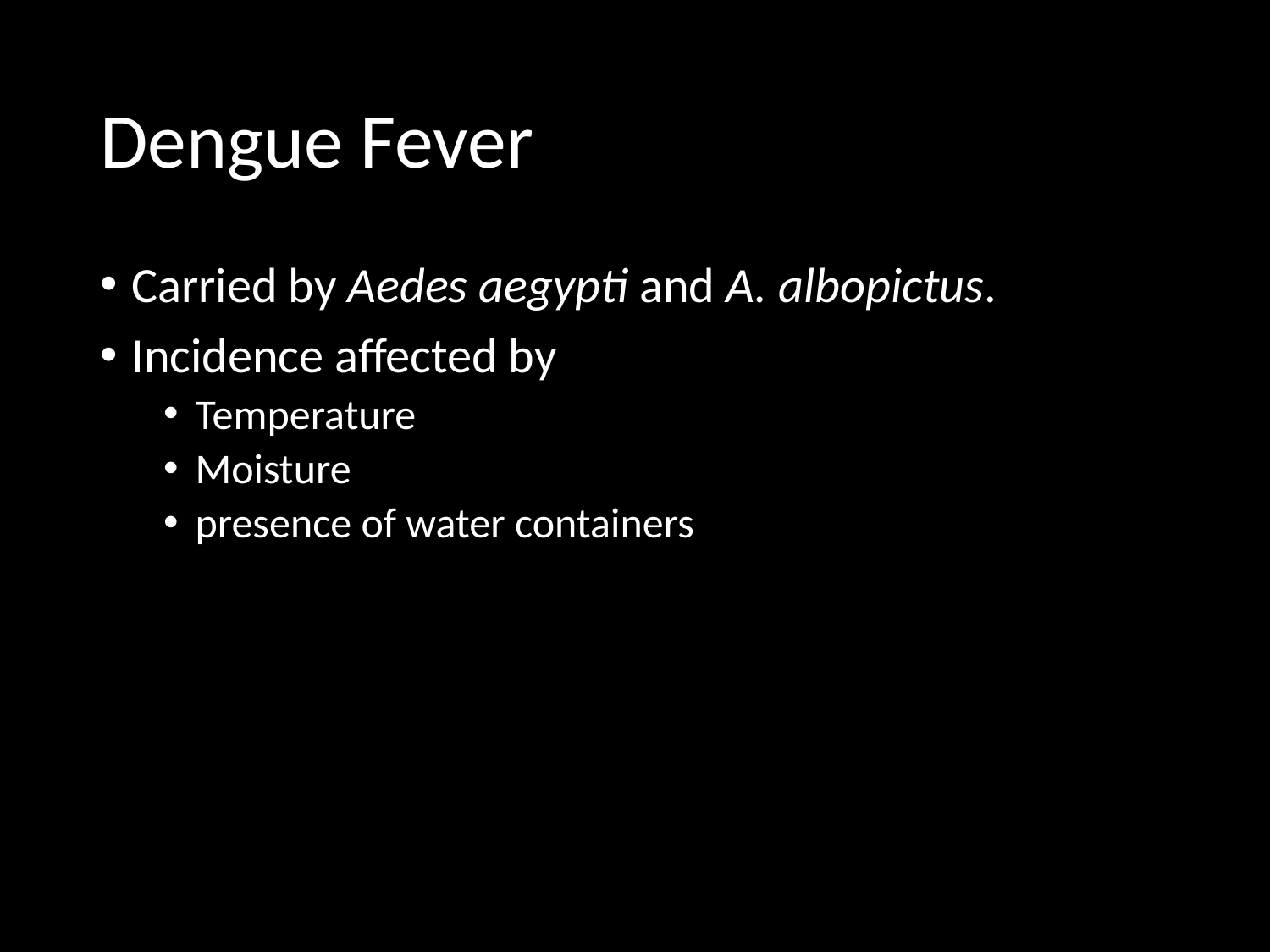

# Dengue Fever
Carried by Aedes aegypti and A. albopictus.
Incidence affected by
Temperature
Moisture
presence of water containers